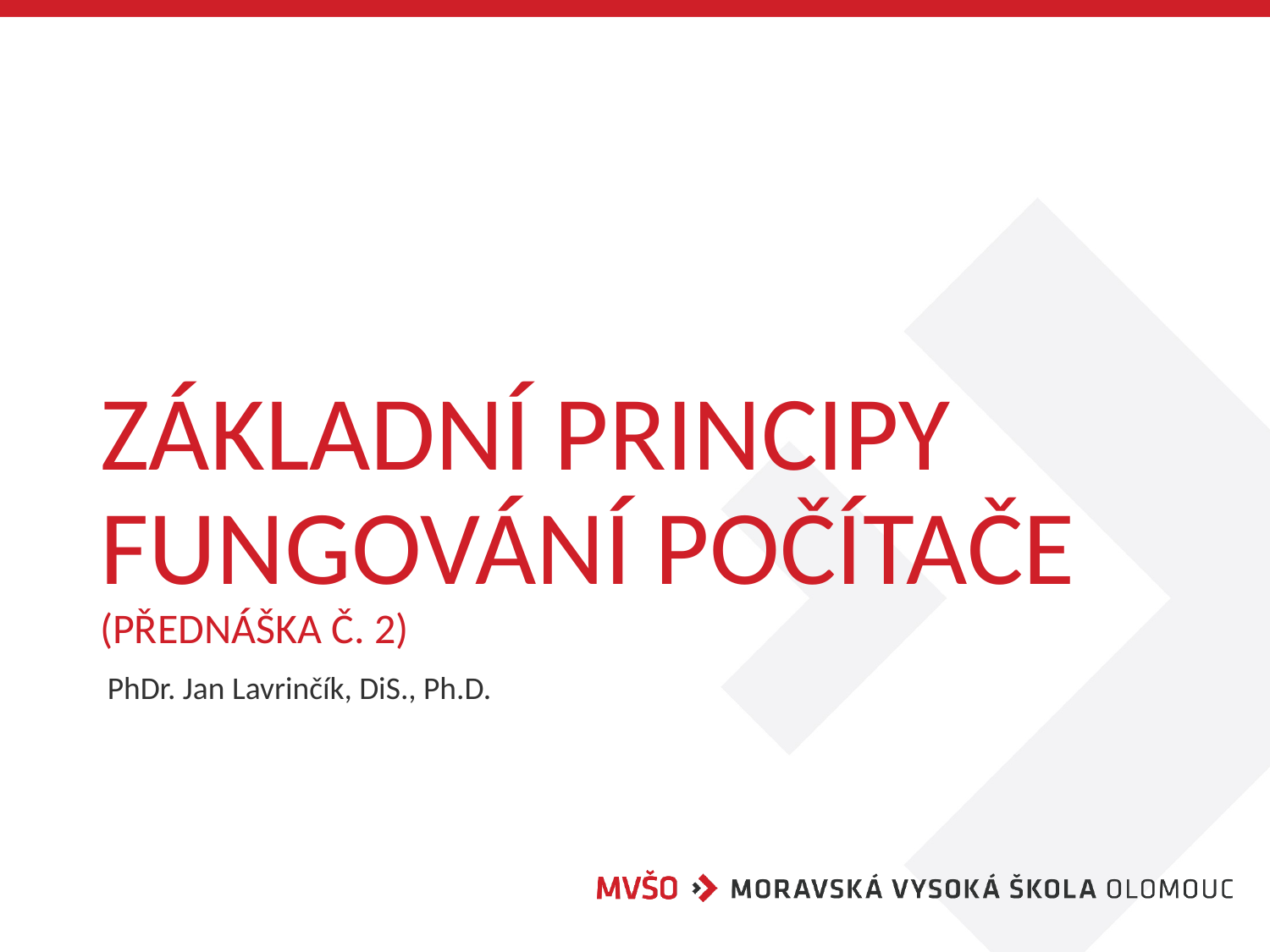

# ZÁKLADNÍ PRINCIPY FUNGOVÁNÍ POČÍTAČE (přednáška č. 2)
PhDr. Jan Lavrinčík, DiS., Ph.D.